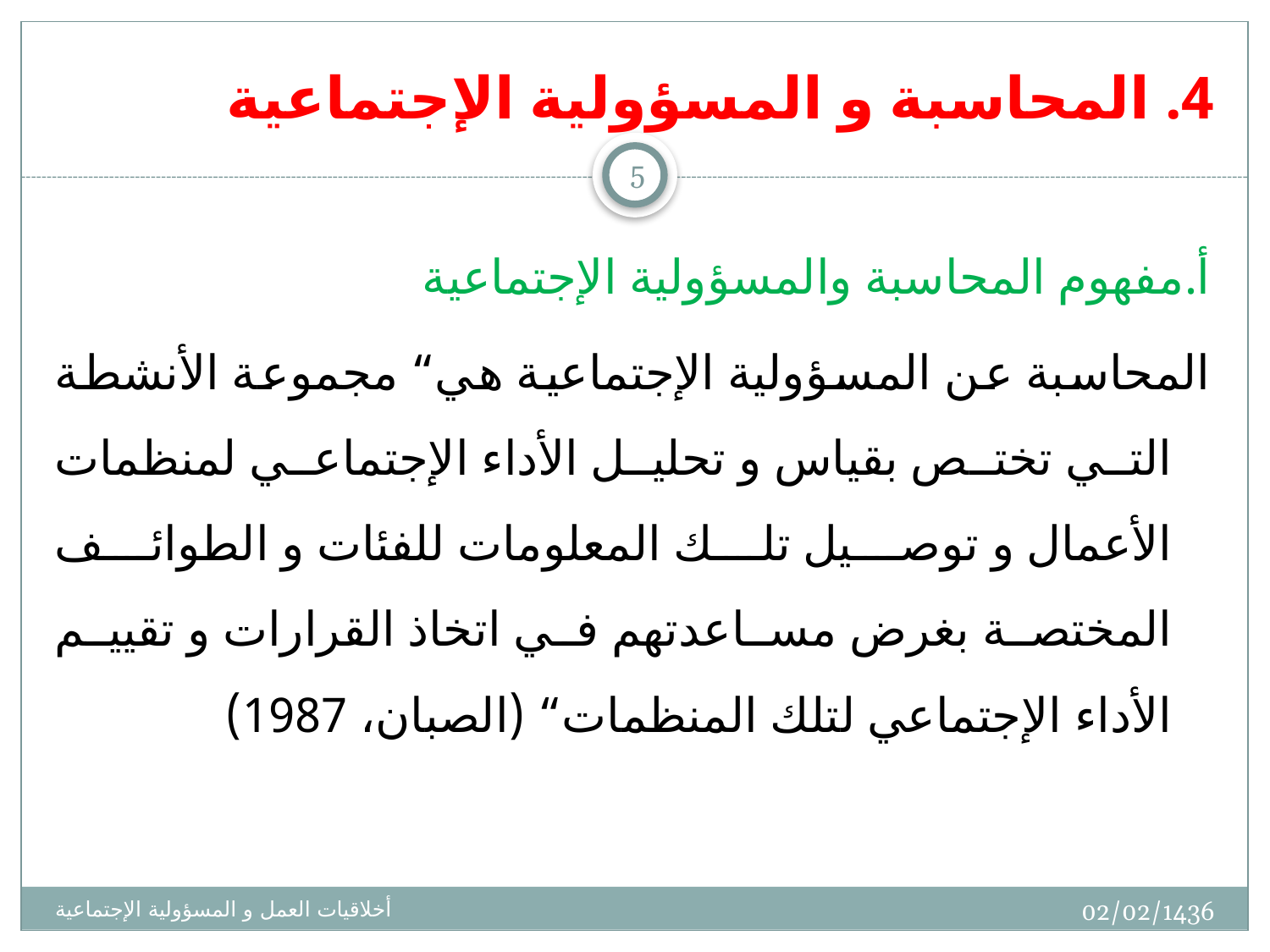

# 4. المحاسبة و المسؤولية الإجتماعية
5
أ.مفهوم المحاسبة والمسؤولية الإجتماعية
المحاسبة عن المسؤولية الإجتماعية هي“ مجموعة الأنشطة التي تختص بقياس و تحليل الأداء الإجتماعي لمنظمات الأعمال و توصيل تلك المعلومات للفئات و الطوائف المختصة بغرض مساعدتهم في اتخاذ القرارات و تقييم الأداء الإجتماعي لتلك المنظمات“ (الصبان، 1987)

02/02/1436
أخلاقيات العمل و المسؤولية الإجتماعية